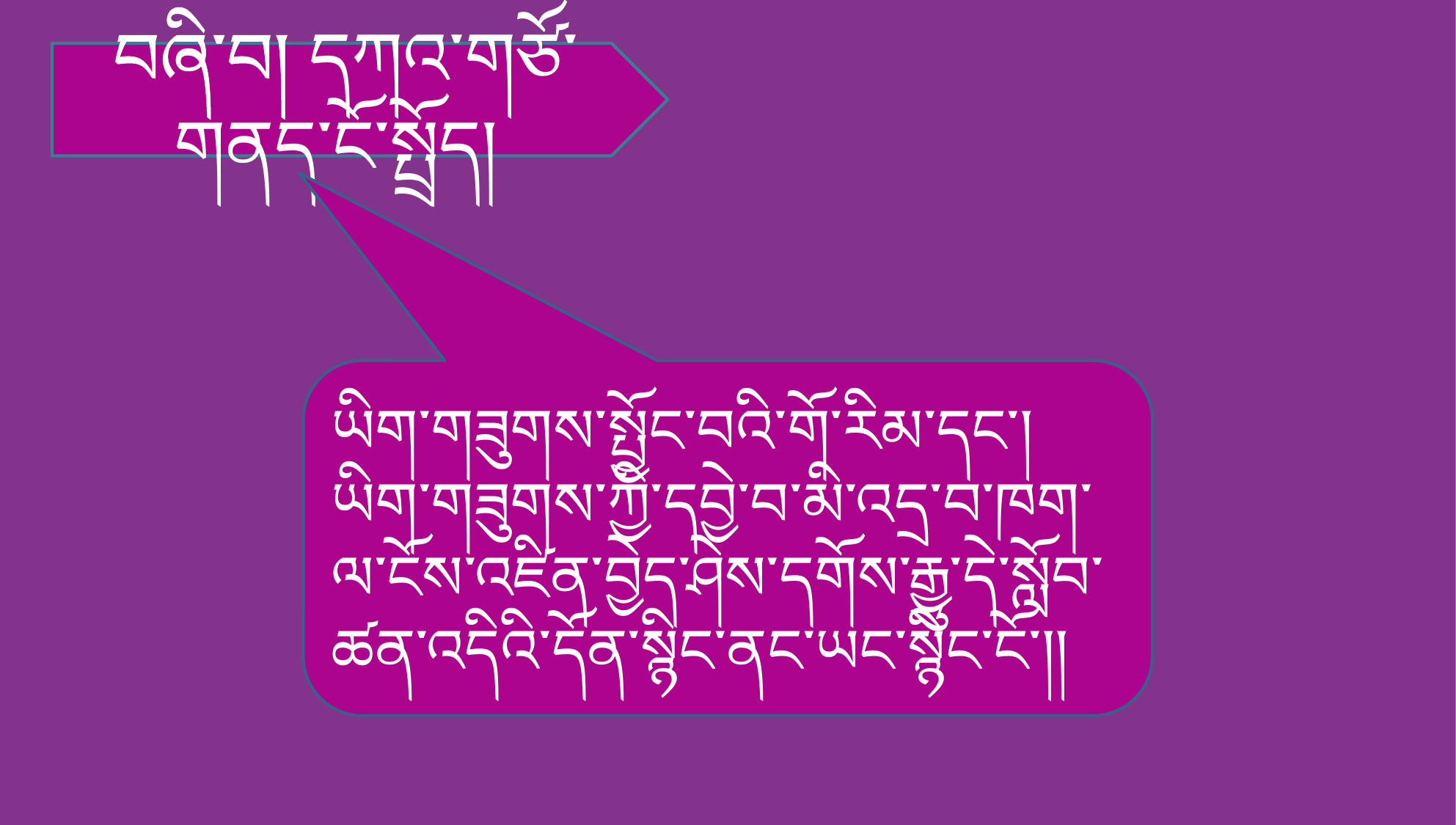

བཞི་བ། དཀའ་གཙོ་གནད་ངོ་སྤྲོད།
ཡིག་གཟུགས་སྤྱོང་བའི་གོ་རིམ་དང་། ཡིག་གཟུགས་ཀྱི་དབྱེ་བ་མི་འདྲ་བ་ཁག་ལ་ངོས་འཛིན་བྱེད་ཤེས་དགོས་རྒྱུ་དེ་སློབ་ཚན་འདིའི་དོན་སྙིང་ནང་ཡང་སྙིང་ངོ་།།